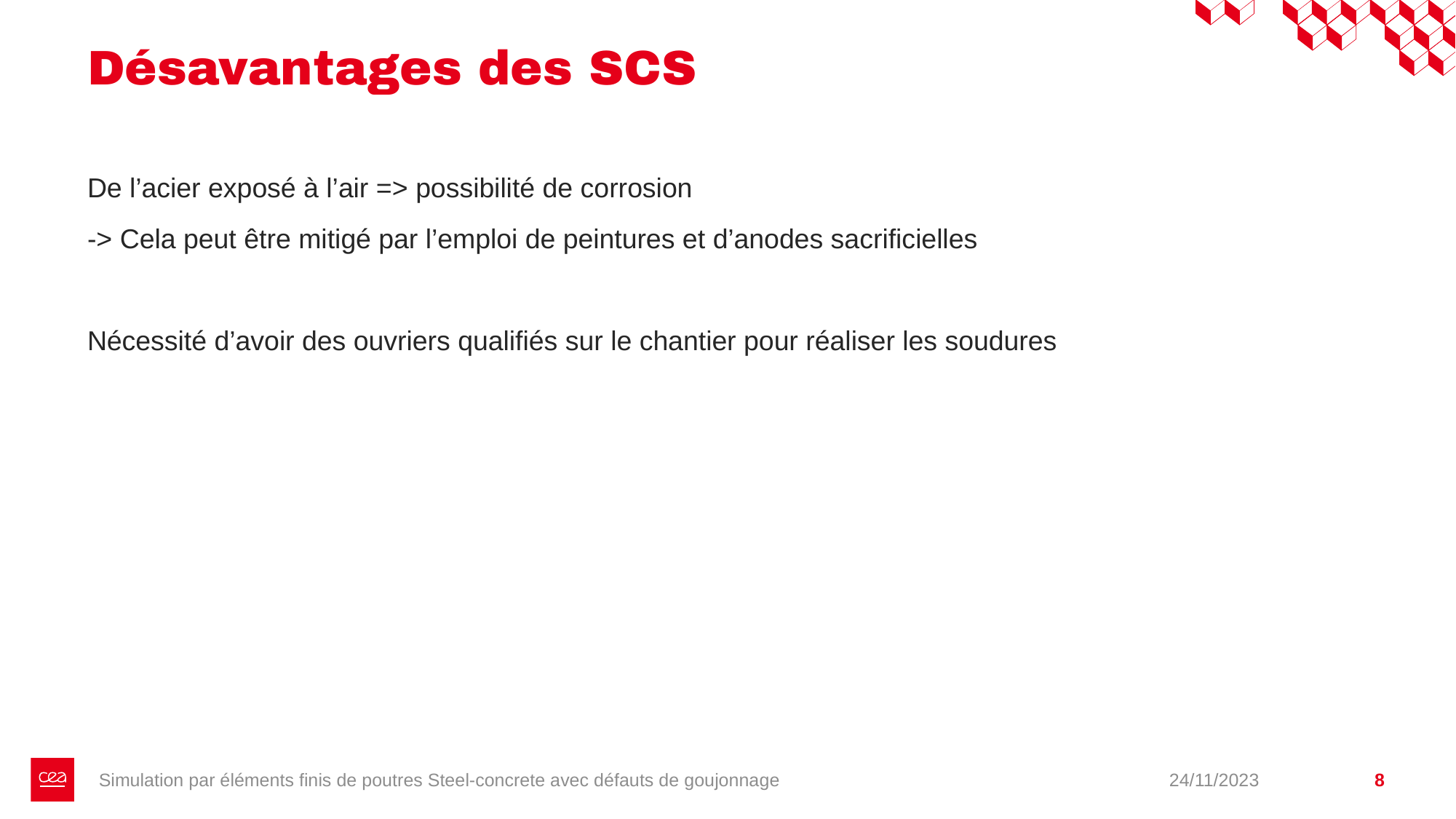

# Désavantages des SCS
De l’acier exposé à l’air => possibilité de corrosion
-> Cela peut être mitigé par l’emploi de peintures et d’anodes sacrificielles

Nécessité d’avoir des ouvriers qualifiés sur le chantier pour réaliser les soudures

Simulation par éléments finis de poutres Steel-concrete avec défauts de goujonnage
24/11/2023
8